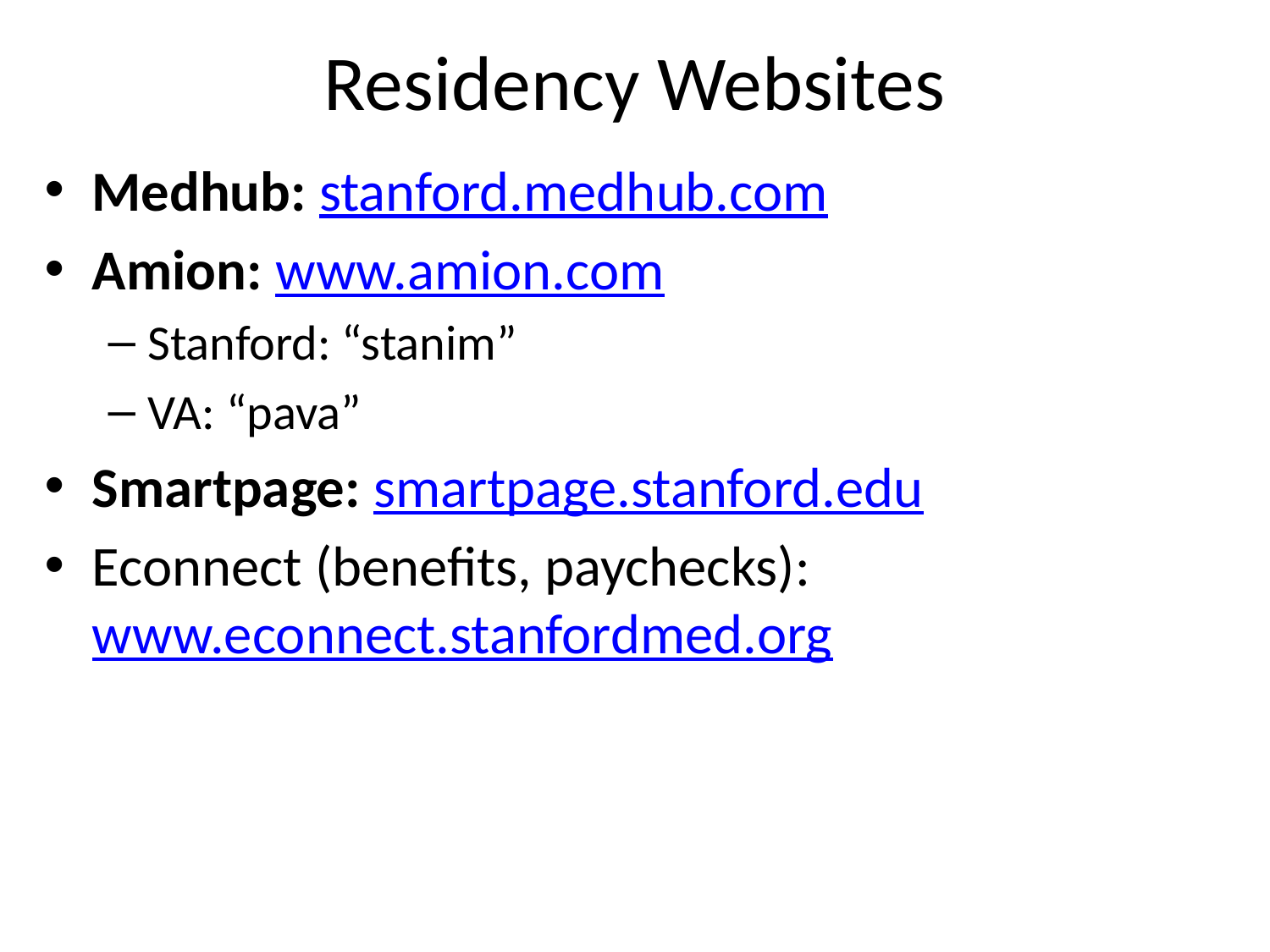

# Residency Websites
Medhub: stanford.medhub.com
Amion: www.amion.com
Stanford: “stanim”
VA: “pava”
Smartpage: smartpage.stanford.edu
Econnect (benefits, paychecks): www.econnect.stanfordmed.org